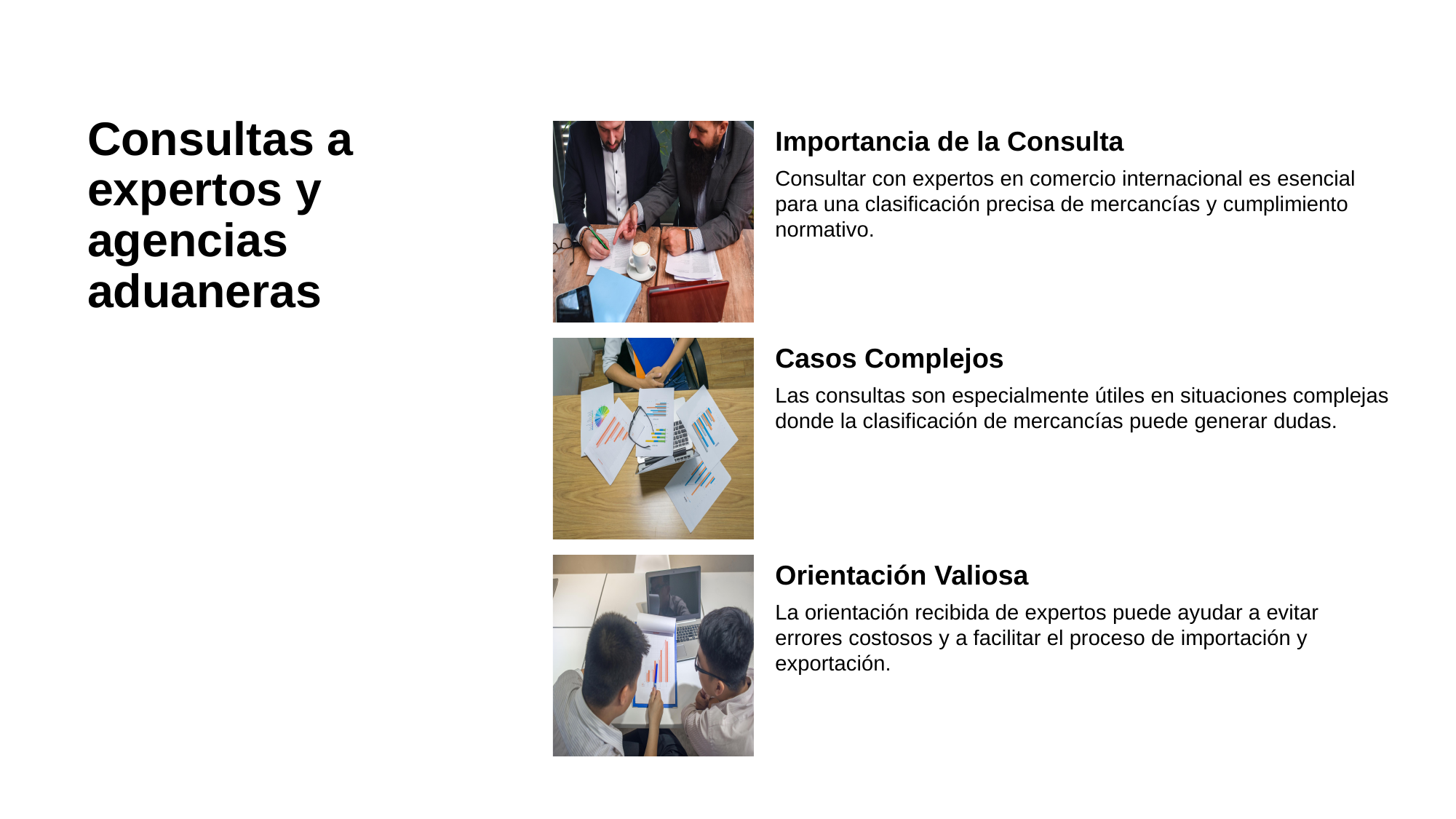

# Consultas a expertos y agencias aduaneras
Importancia de la Consulta
Consultar con expertos en comercio internacional es esencial para una clasificación precisa de mercancías y cumplimiento normativo.
Casos Complejos
Las consultas son especialmente útiles en situaciones complejas donde la clasificación de mercancías puede generar dudas.
Orientación Valiosa
La orientación recibida de expertos puede ayudar a evitar errores costosos y a facilitar el proceso de importación y exportación.